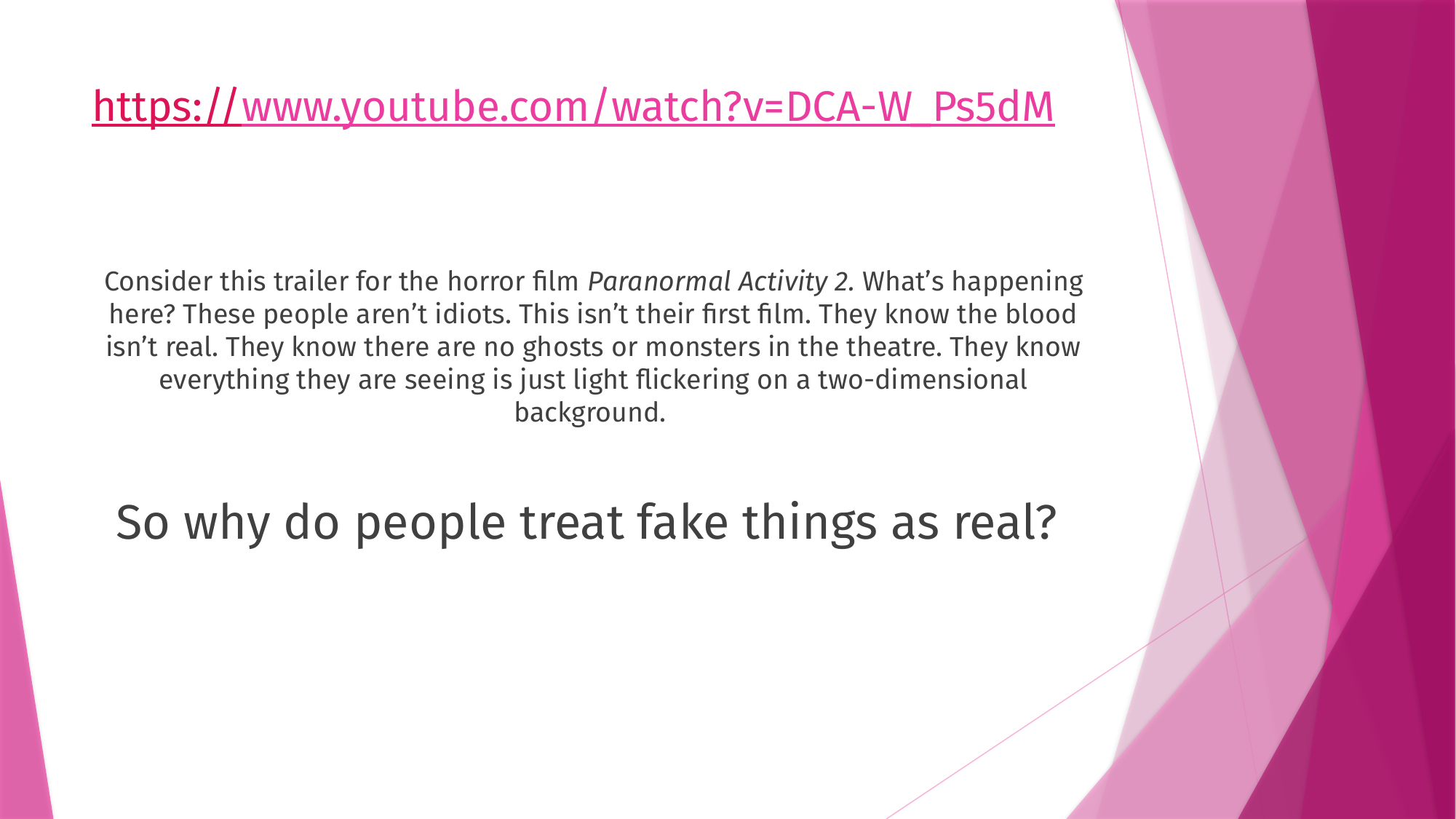

# https://www.youtube.com/watch?v=DCA-W_Ps5dM
Consider this trailer for the horror film Paranormal Activity 2. What’s happening here? These people aren’t idiots. This isn’t their first film. They know the blood isn’t real. They know there are no ghosts or monsters in the theatre. They know everything they are seeing is just light flickering on a two-dimensional background.

So why do people treat fake things as real?